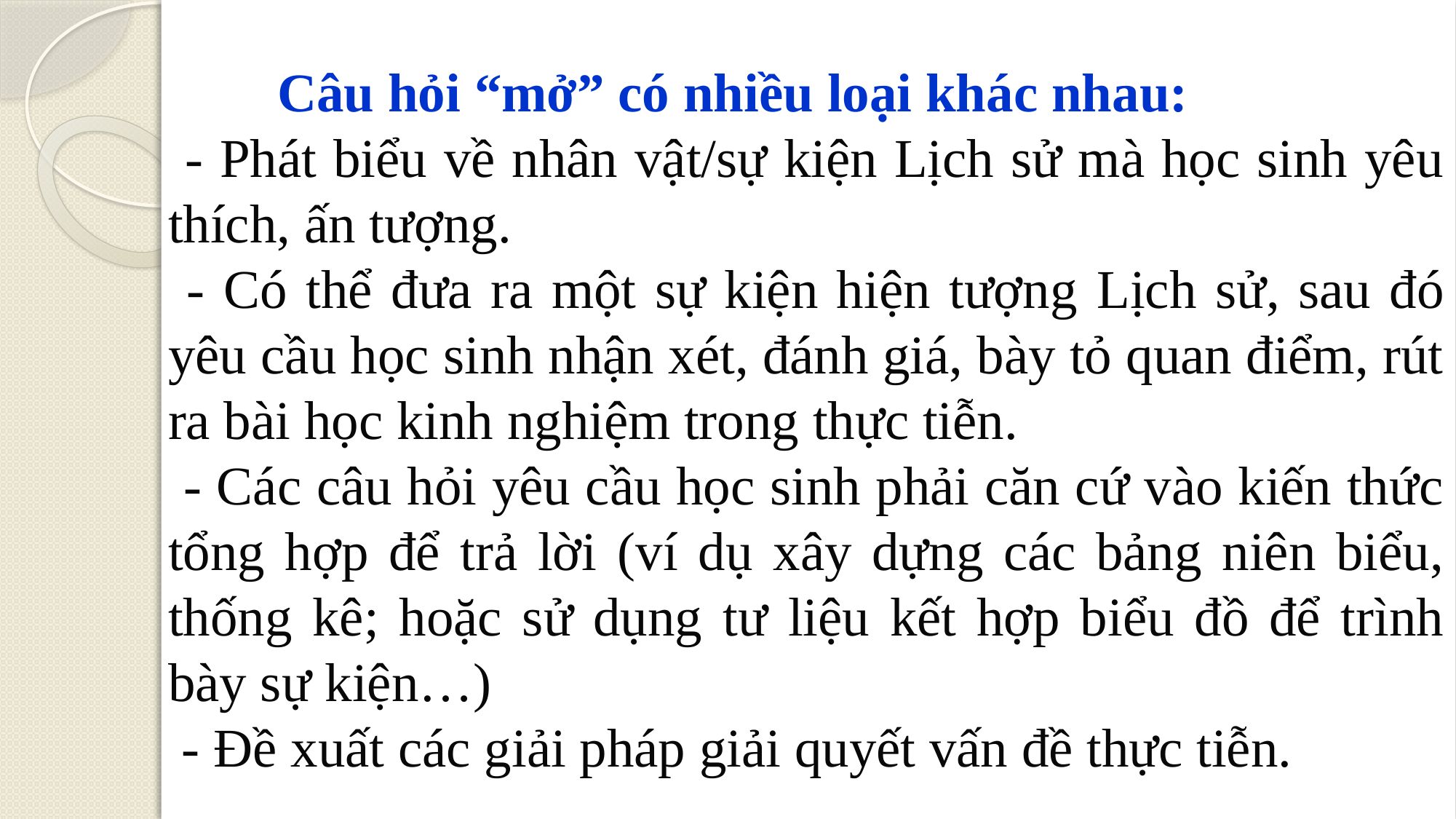

Câu hỏi “mở” có nhiều loại khác nhau:
 - Phát biểu về nhân vật/sự kiện Lịch sử mà học sinh yêu thích, ấn tượng.
 - Có thể đưa ra một sự kiện hiện tượng Lịch sử, sau đó yêu cầu học sinh nhận xét, đánh giá, bày tỏ quan điểm, rút ra bài học kinh nghiệm trong thực tiễn.
 - Các câu hỏi yêu cầu học sinh phải căn cứ vào kiến thức tổng hợp để trả lời (ví dụ xây dựng các bảng niên biểu, thống kê; hoặc sử dụng tư liệu kết hợp biểu đồ để trình bày sự kiện…)
 - Đề xuất các giải pháp giải quyết vấn đề thực tiễn.